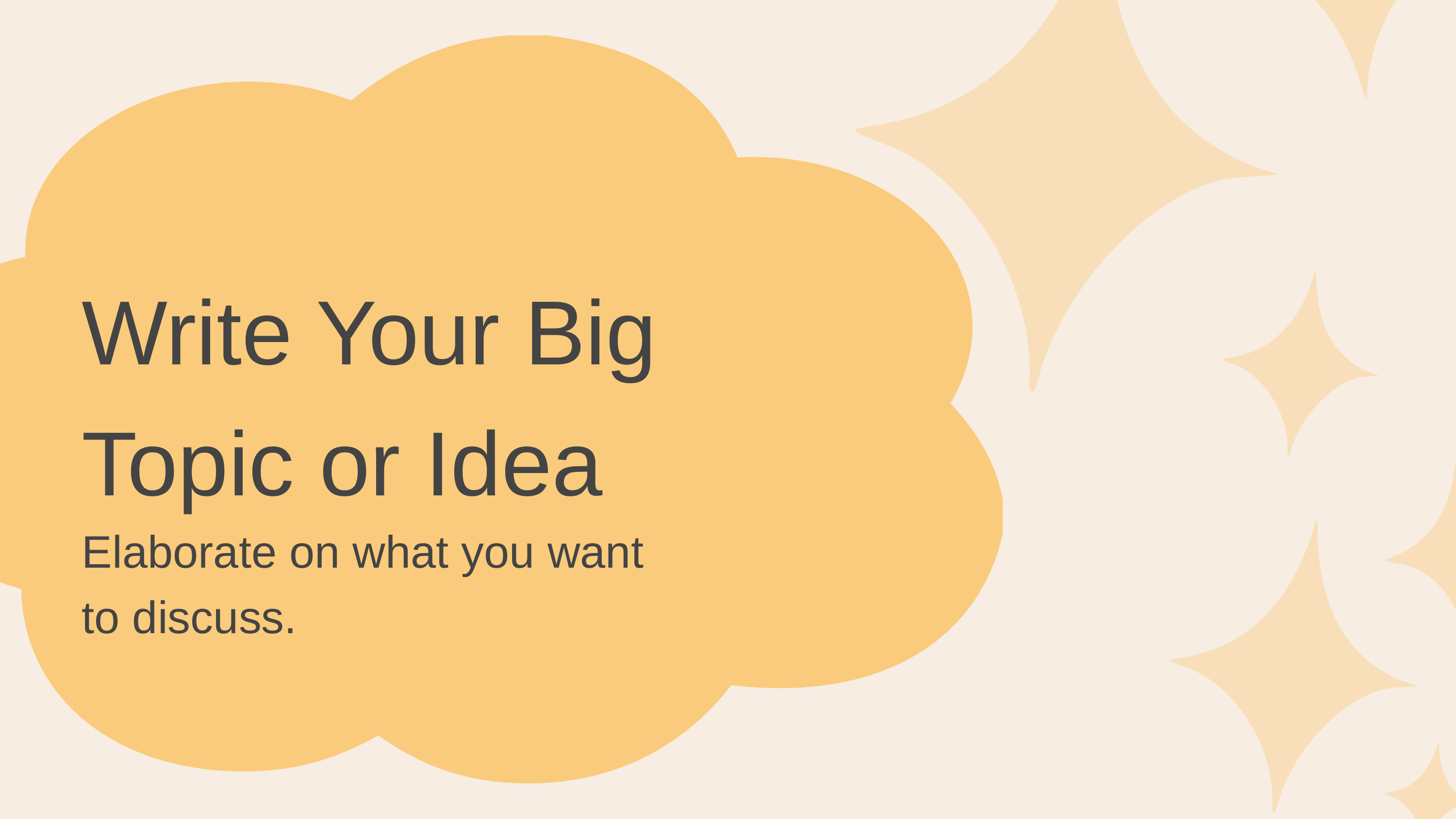

Write Your Big
Topic or Idea
Elaborate on what you want
to discuss.